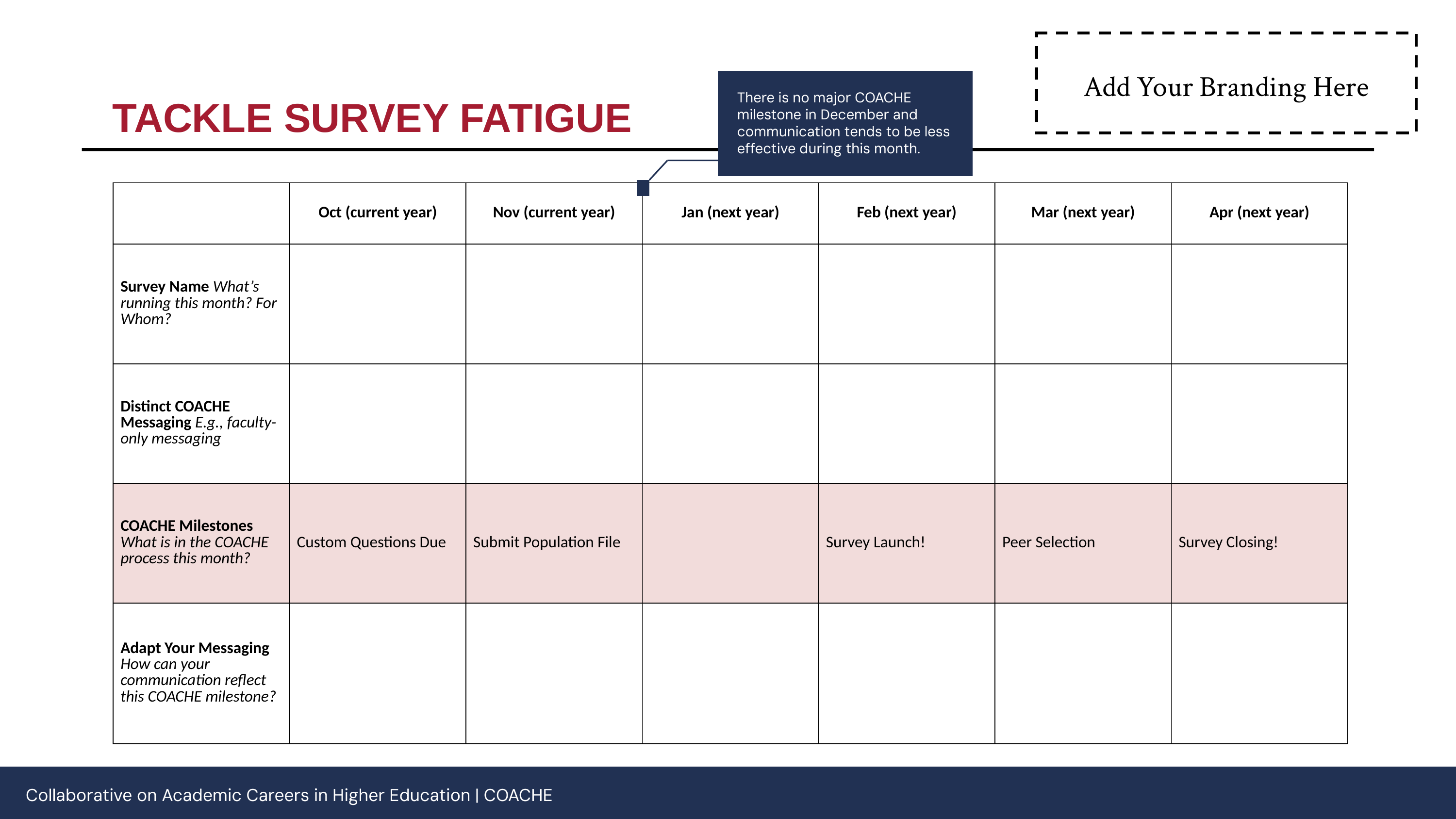

Add Your Branding Here

There is no major COACHE milestone in December and communication tends to be less effective during this month.

TACKLE SURVEY FATIGUE

|  | Oct (current year) | Nov (current year) | Jan (next year) | Feb (next year) | Mar (next year) | Apr (next year) |
| --- | --- | --- | --- | --- | --- | --- |
| Survey Name What’s running this month? For Whom? |  |  |  |  |  |  |
| Distinct COACHE Messaging E.g., faculty-only messaging |  |  |  |  |  |  |
| COACHE Milestones What is in the COACHE process this month? | Custom Questions Due | Submit Population File |  | Survey Launch! | Peer Selection | Survey Closing! |
| Adapt Your Messaging How can your communication reflect this COACHE milestone? |  |  |  |  |  |  |

Collaborative on Academic Careers in Higher Education | COACHE